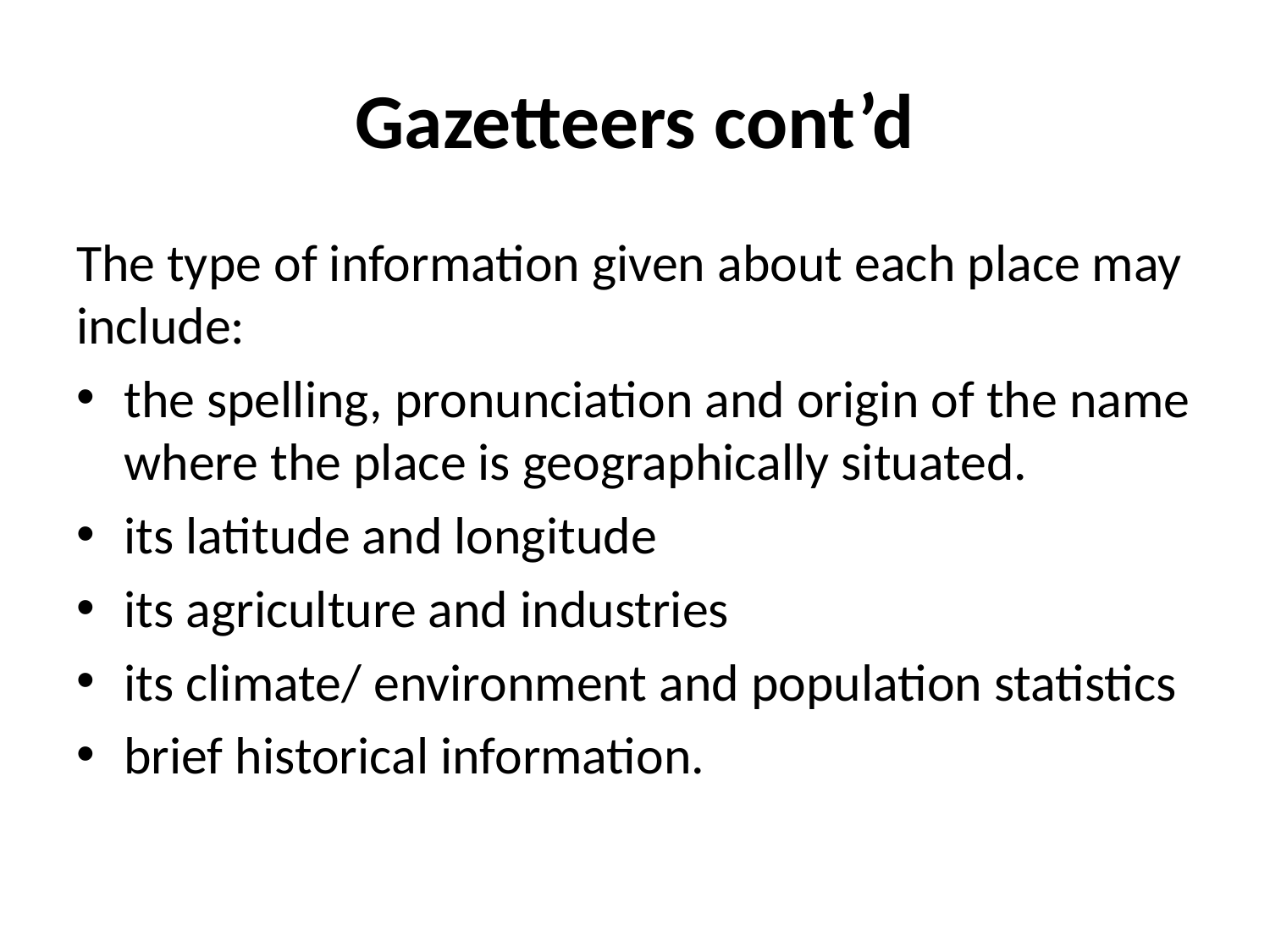

# Gazetteers cont’d
The type of information given about each place may include:
the spelling, pronunciation and origin of the name where the place is geographically situated.
its latitude and longitude
its agriculture and industries
its climate/ environment and population statistics
brief historical information.